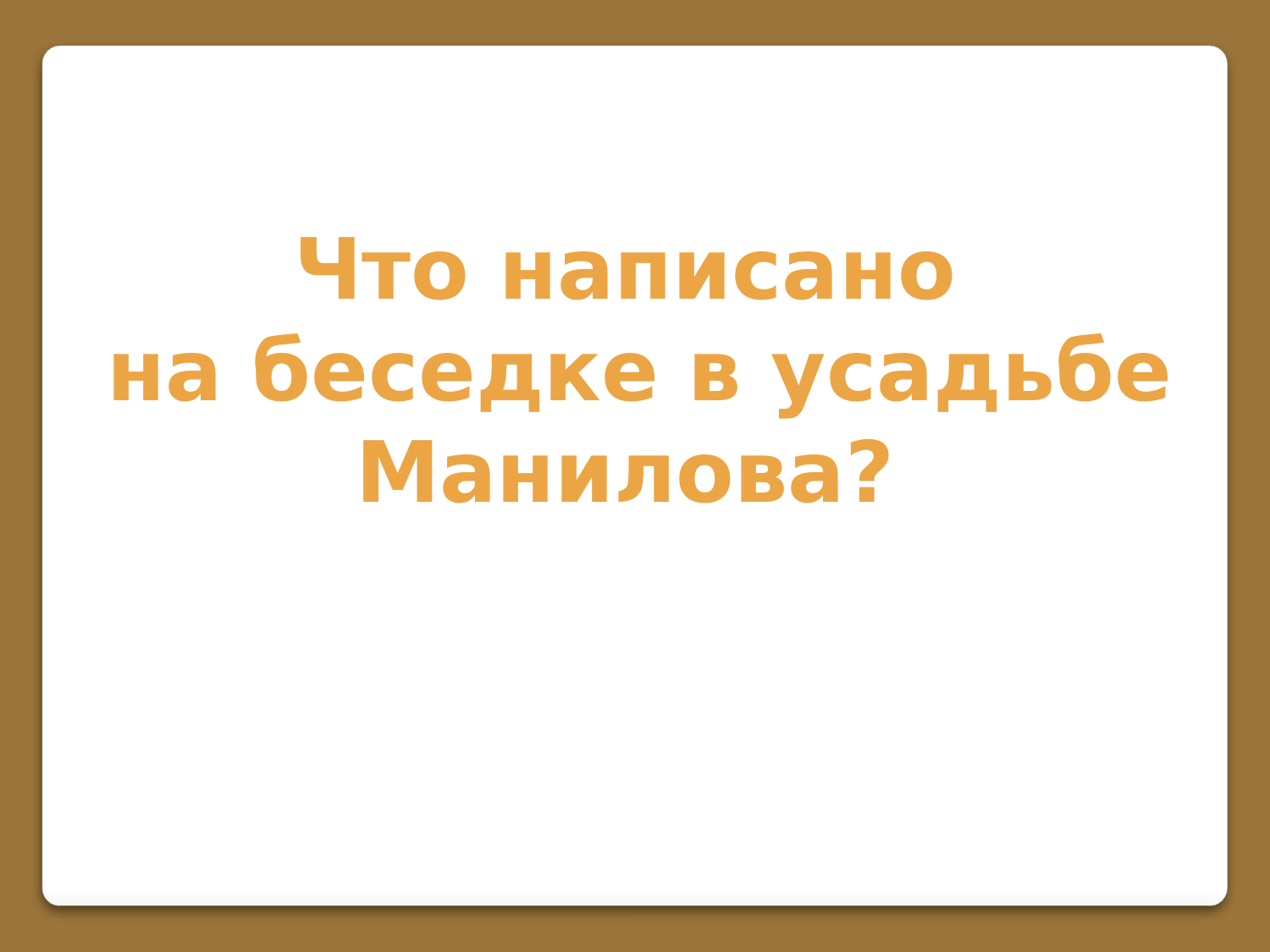

Что написано
на беседке в усадьбе
Манилова?